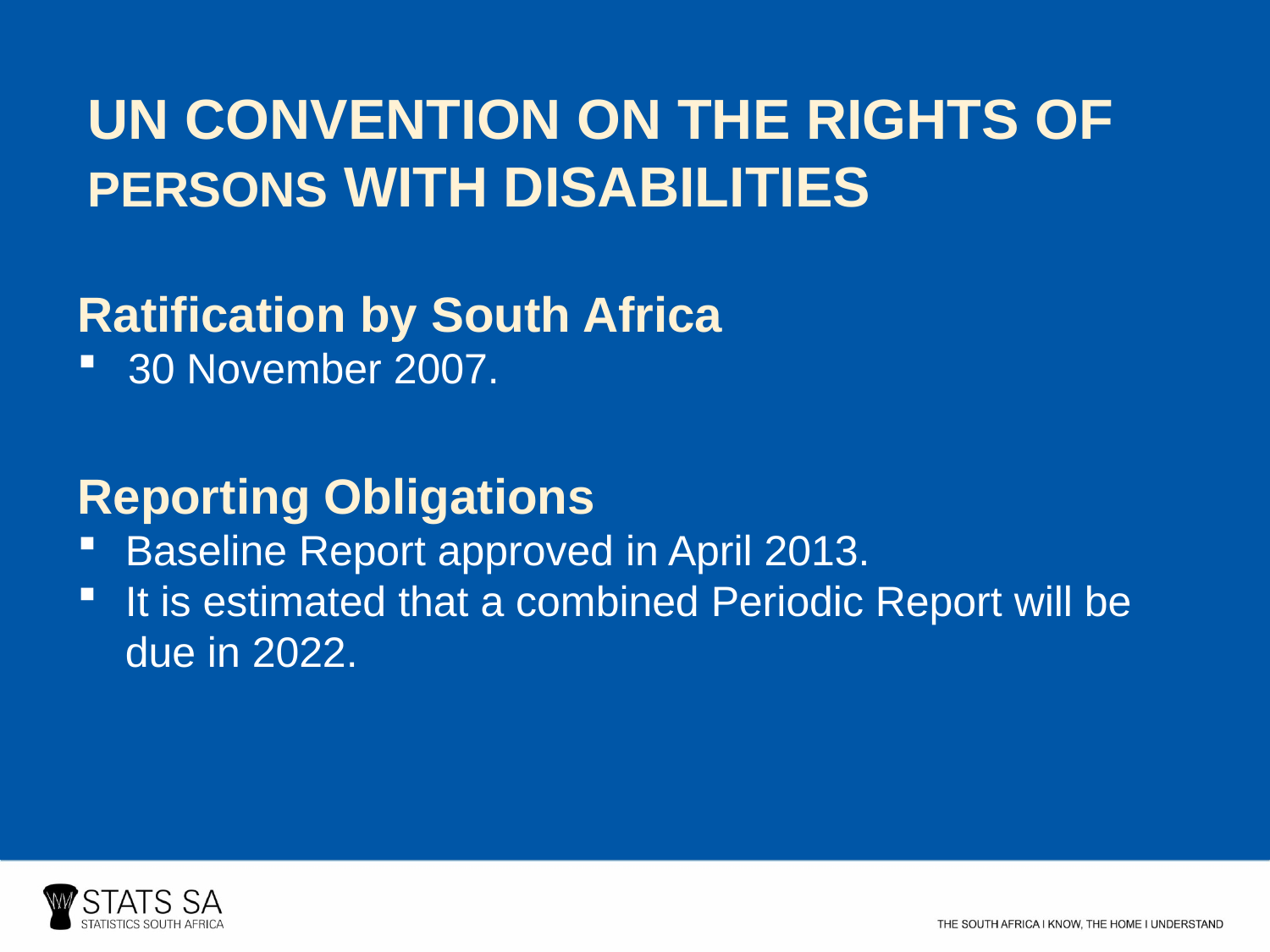

UN CONVENTION ON THE RIGHTS OF PERSONS WITH DISABILITIES
Ratification by South Africa
30 November 2007.

Reporting Obligations
Baseline Report approved in April 2013.
It is estimated that a combined Periodic Report will be due in 2022.